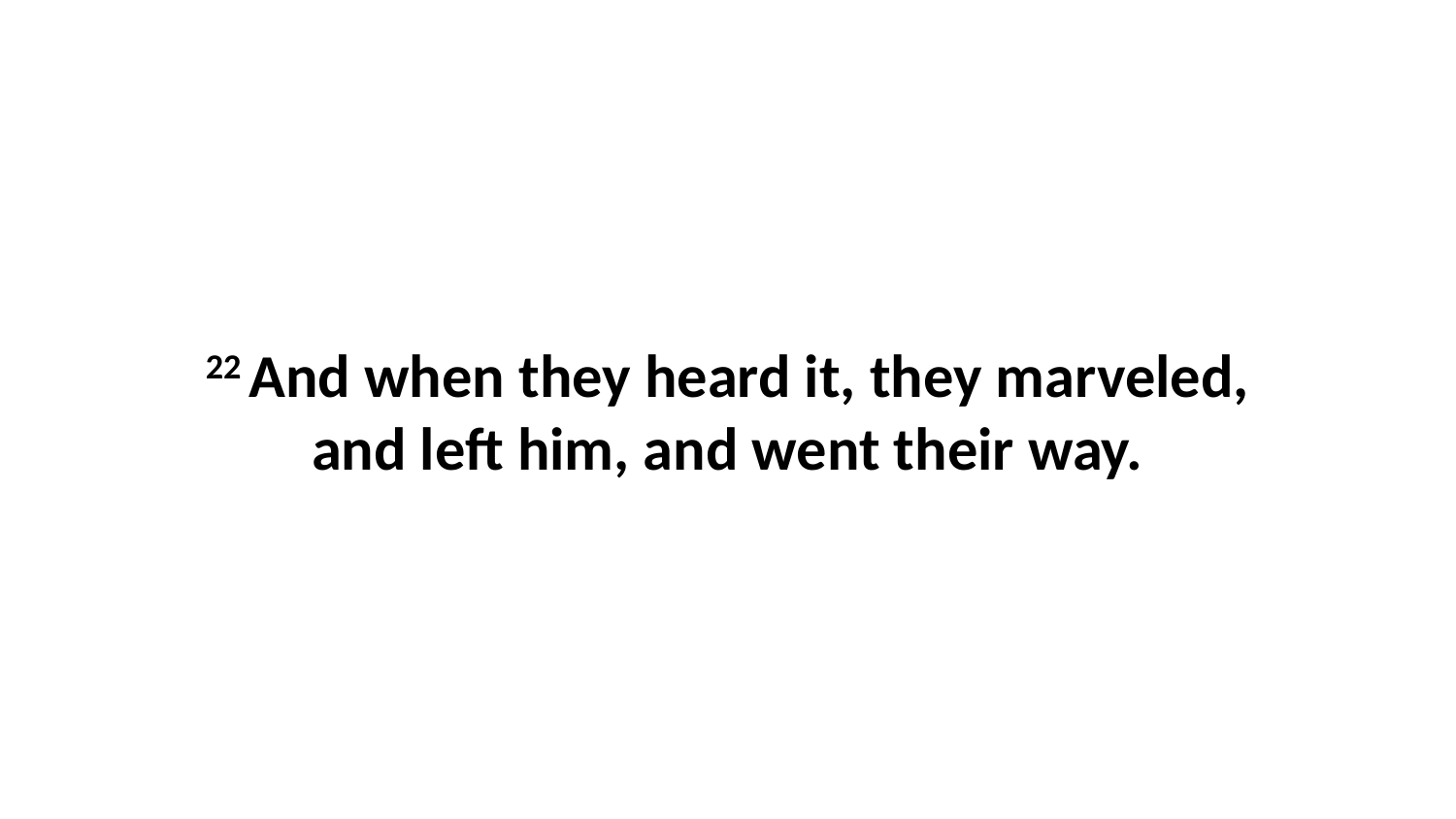

22 And when they heard it, they marveled, and left him, and went their way.